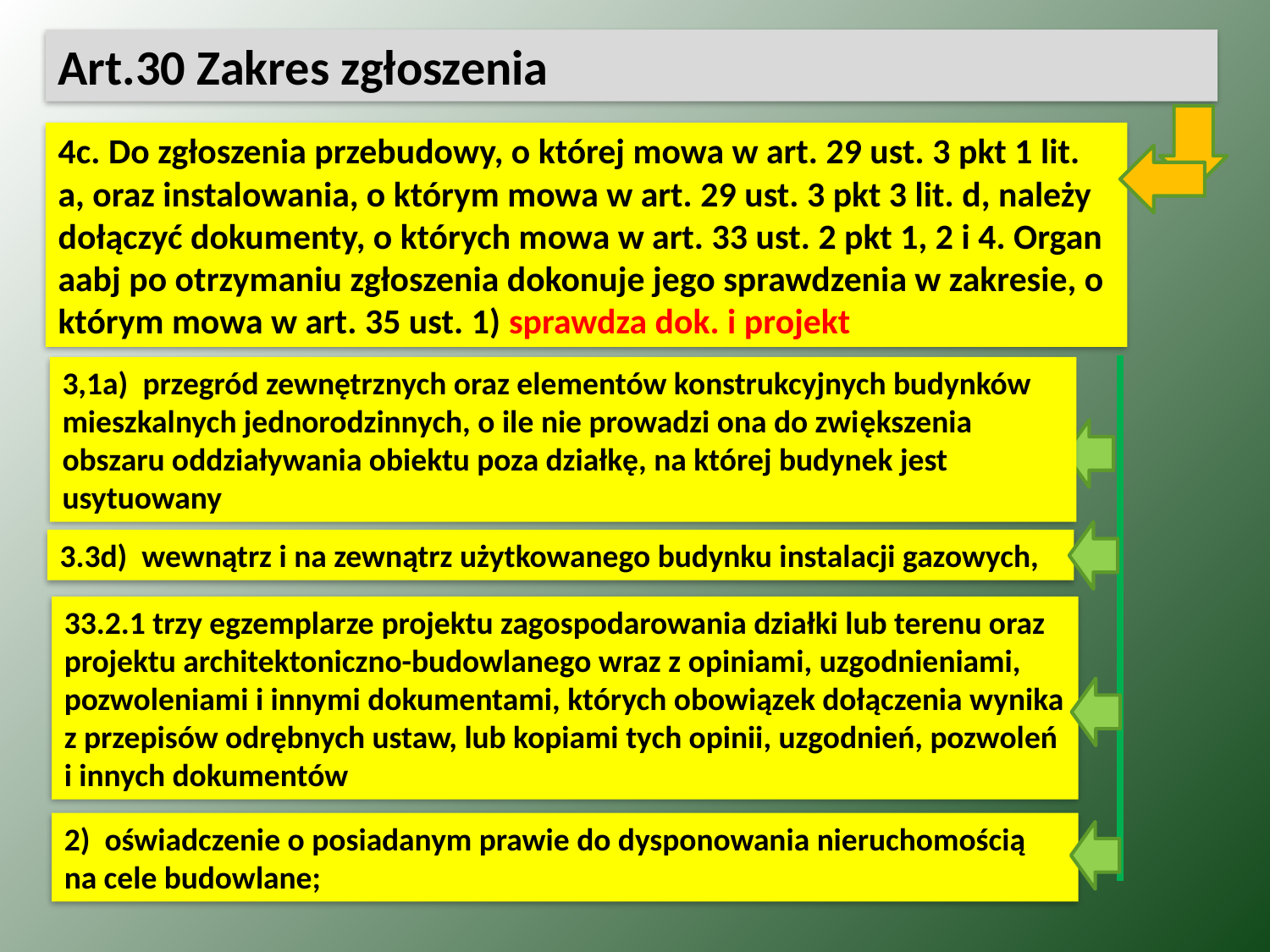

Art.30 Zakres zgłoszenia

4c. Do zgłoszenia przebudowy, o której mowa w art. 29 ust. 3 pkt 1 lit. a, oraz instalowania, o którym mowa w art. 29 ust. 3 pkt 3 lit. d, należy dołączyć dokumenty, o których mowa w art. 33 ust. 2 pkt 1, 2 i 4. Organ aabj po otrzymaniu zgłoszenia dokonuje jego sprawdzenia w zakresie, o którym mowa w art. 35 ust. 1) sprawdza dok. i projekt

3,1a)  przegród zewnętrznych oraz elementów konstrukcyjnych budynków mieszkalnych jednorodzinnych, o ile nie prowadzi ona do zwiększenia obszaru oddziaływania obiektu poza działkę, na której budynek jest usytuowany

3.3d)  wewnątrz i na zewnątrz użytkowanego budynku instalacji gazowych,

33.2.1 trzy egzemplarze projektu zagospodarowania działki lub terenu oraz projektu architektoniczno-budowlanego wraz z opiniami, uzgodnieniami, pozwoleniami i innymi dokumentami, których obowiązek dołączenia wynika z przepisów odrębnych ustaw, lub kopiami tych opinii, uzgodnień, pozwoleń i innych dokumentów

2)  oświadczenie o posiadanym prawie do dysponowania nieruchomością na cele budowlane;